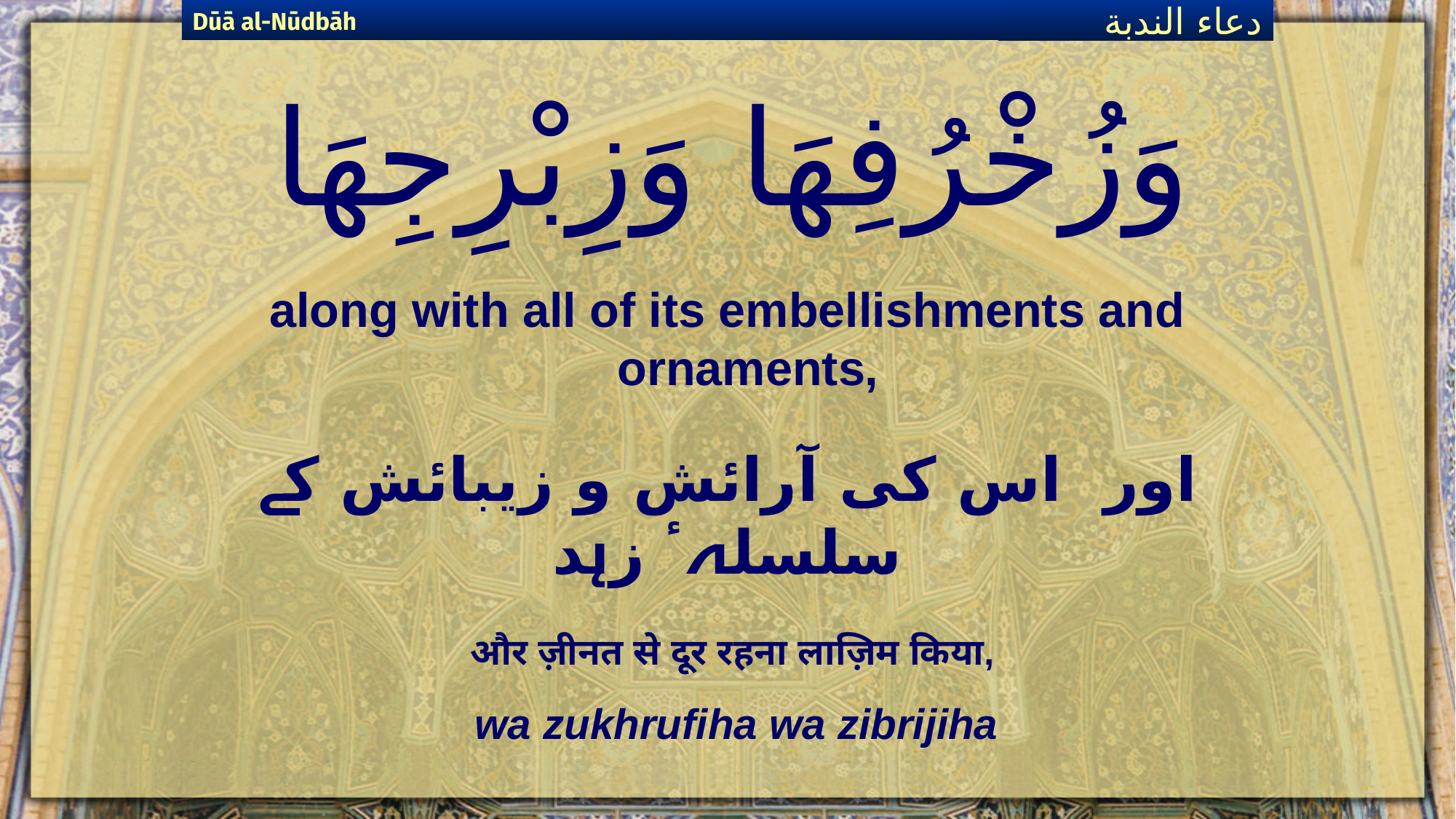

Dūā al-Nūdbāh
دعاء الندبة
# وَزُخْرُفِهَا وَزِبْرِجِهَا
along with all of its embellishments and ornaments,
اور  اس کی آرائش و زیبائش کے سلسلہٴ زہد
और ज़ीनत से दूर रहना लाज़िम किया,
wa zukhrufiha wa zibrijiha